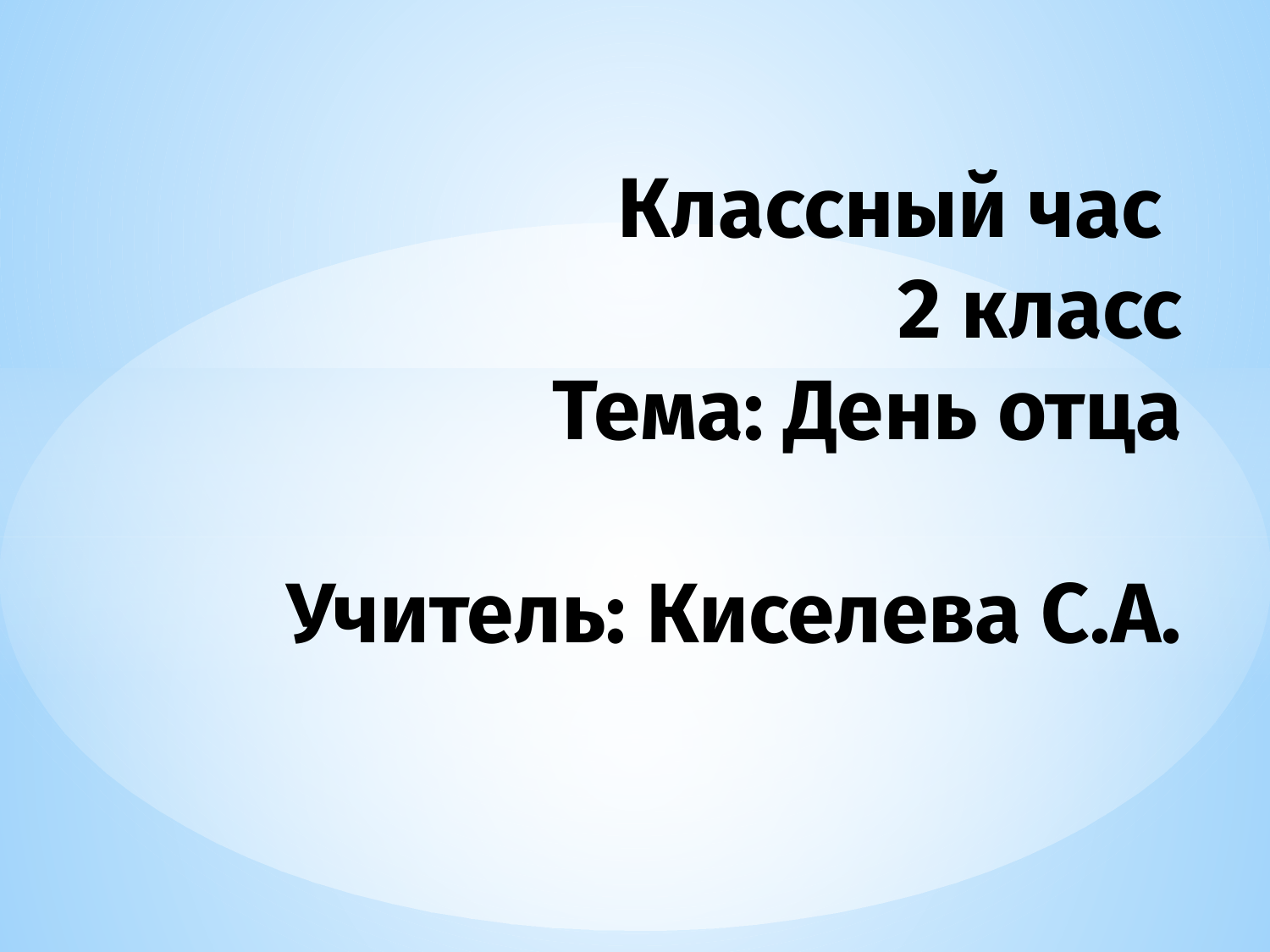

# Классный час 2 класс Тема: День отца Учитель: Киселева С.А.